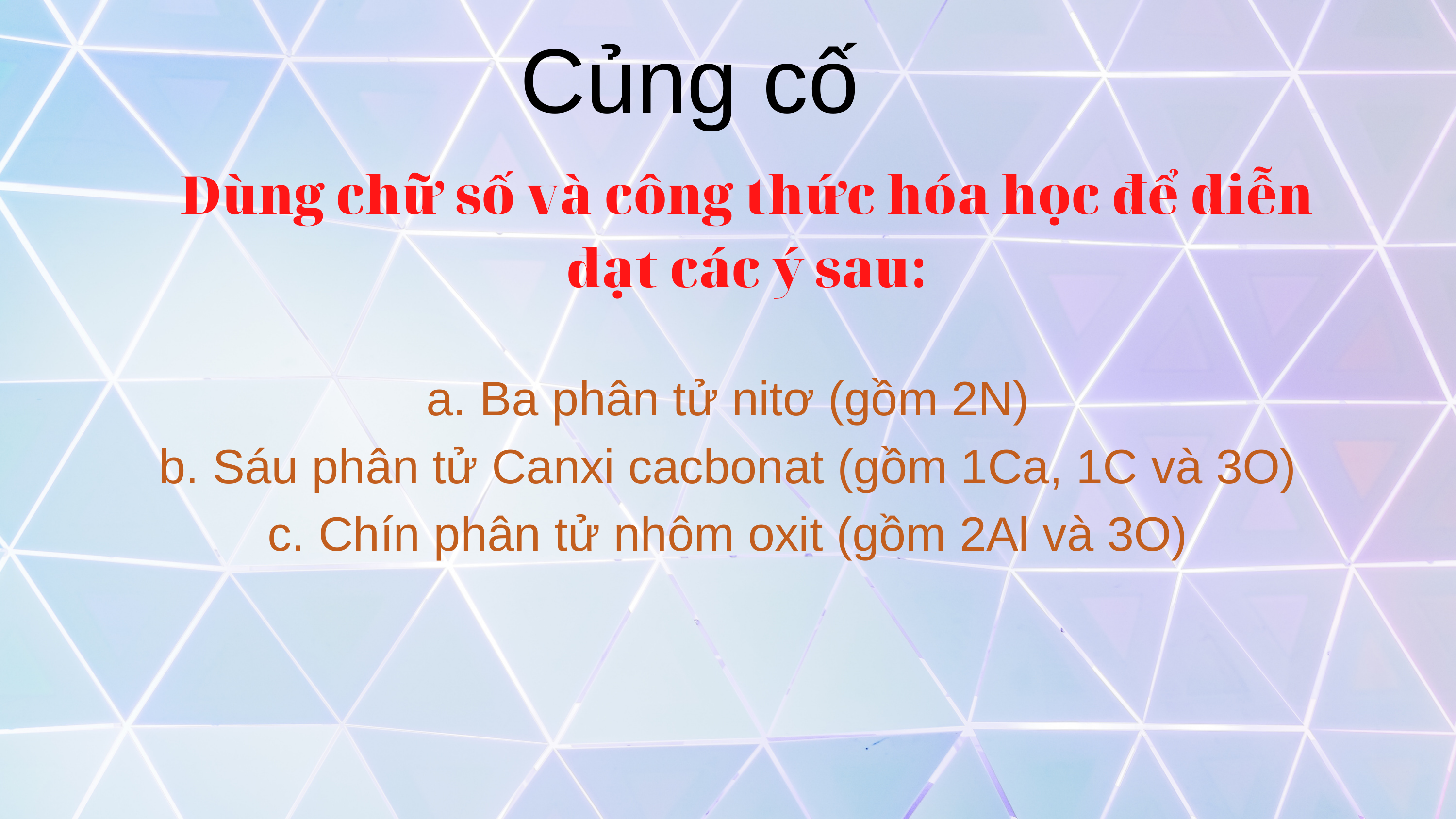

Củng cố
Dùng chữ số và công thức hóa học để diễn đạt các ý sau:
a. Ba phân tử nitơ (gồm 2N)
b. Sáu phân tử Canxi cacbonat (gồm 1Ca, 1C và 3O)
c. Chín phân tử nhôm oxit (gồm 2Al và 3O)